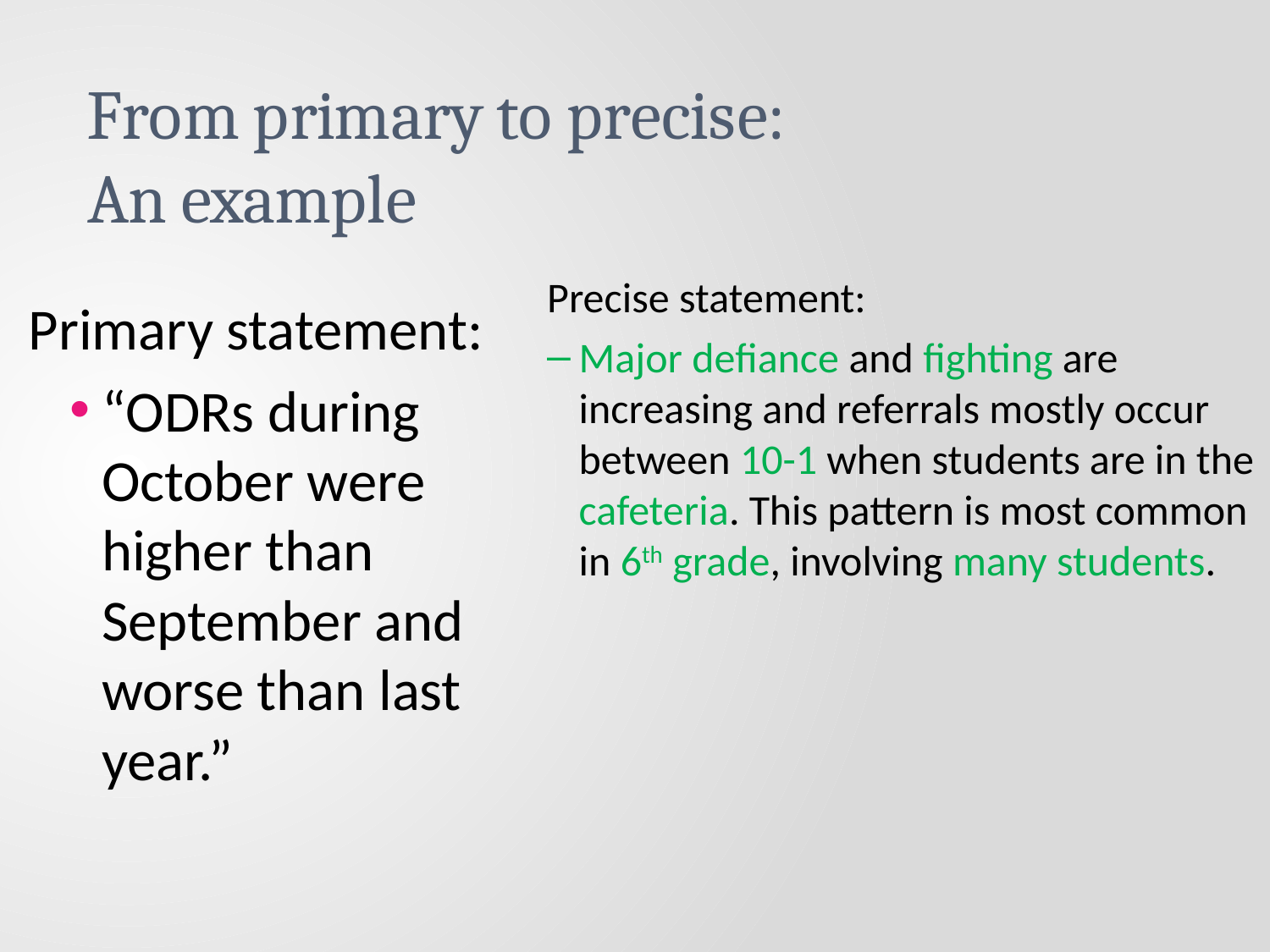

# From primary to precise: An example
Precise statement:
Major defiance and fighting are increasing and referrals mostly occur between 10-1 when students are in the cafeteria. This pattern is most common in 6th grade, involving many students.
Primary statement:
“ODRs during October were higher than September and worse than last year.”